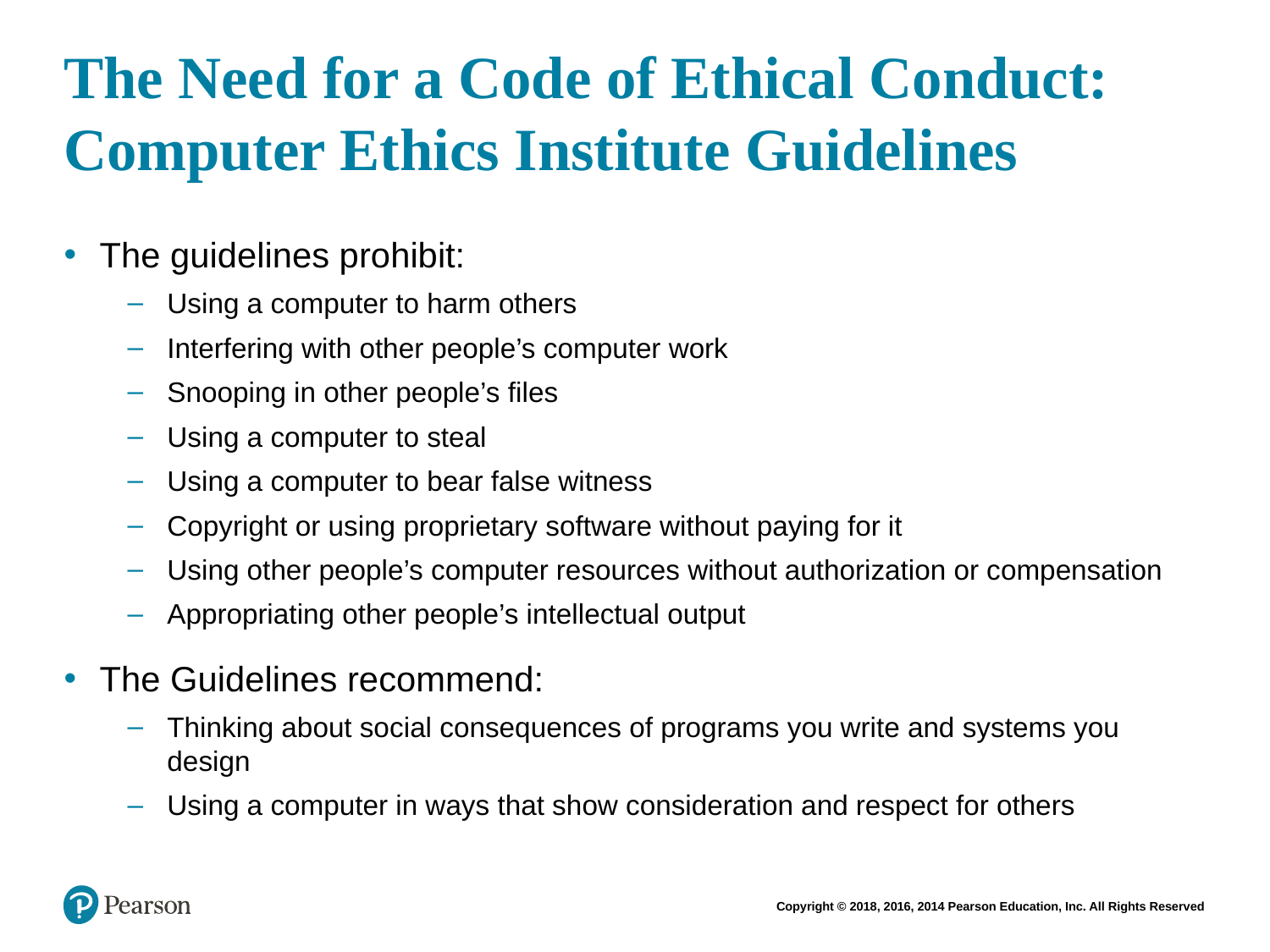

# The Need for a Code of Ethical Conduct: Computer Ethics Institute Guidelines
The guidelines prohibit:
Using a computer to harm others
Interfering with other people’s computer work
Snooping in other people’s files
Using a computer to steal
Using a computer to bear false witness
Copyright or using proprietary software without paying for it
Using other people’s computer resources without authorization or compensation
Appropriating other people’s intellectual output
The Guidelines recommend:
Thinking about social consequences of programs you write and systems you design
Using a computer in ways that show consideration and respect for others